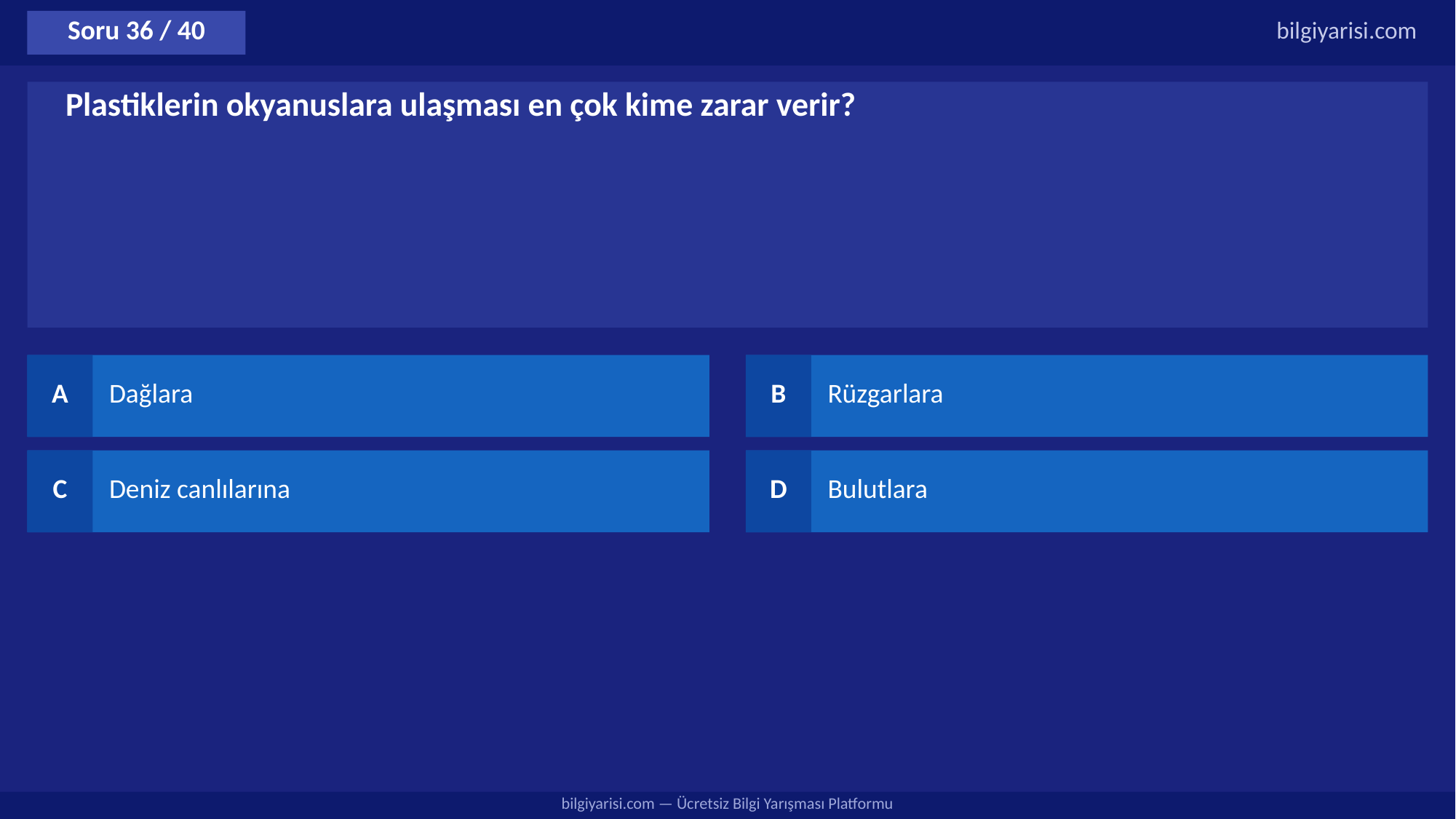

Soru 36 / 40
bilgiyarisi.com

Plastiklerin okyanuslara ulaşması en çok kime zarar verir?

A
Dağlara

B
Rüzgarlara

C
Deniz canlılarına

D
Bulutlara
bilgiyarisi.com — Ücretsiz Bilgi Yarışması Platformu